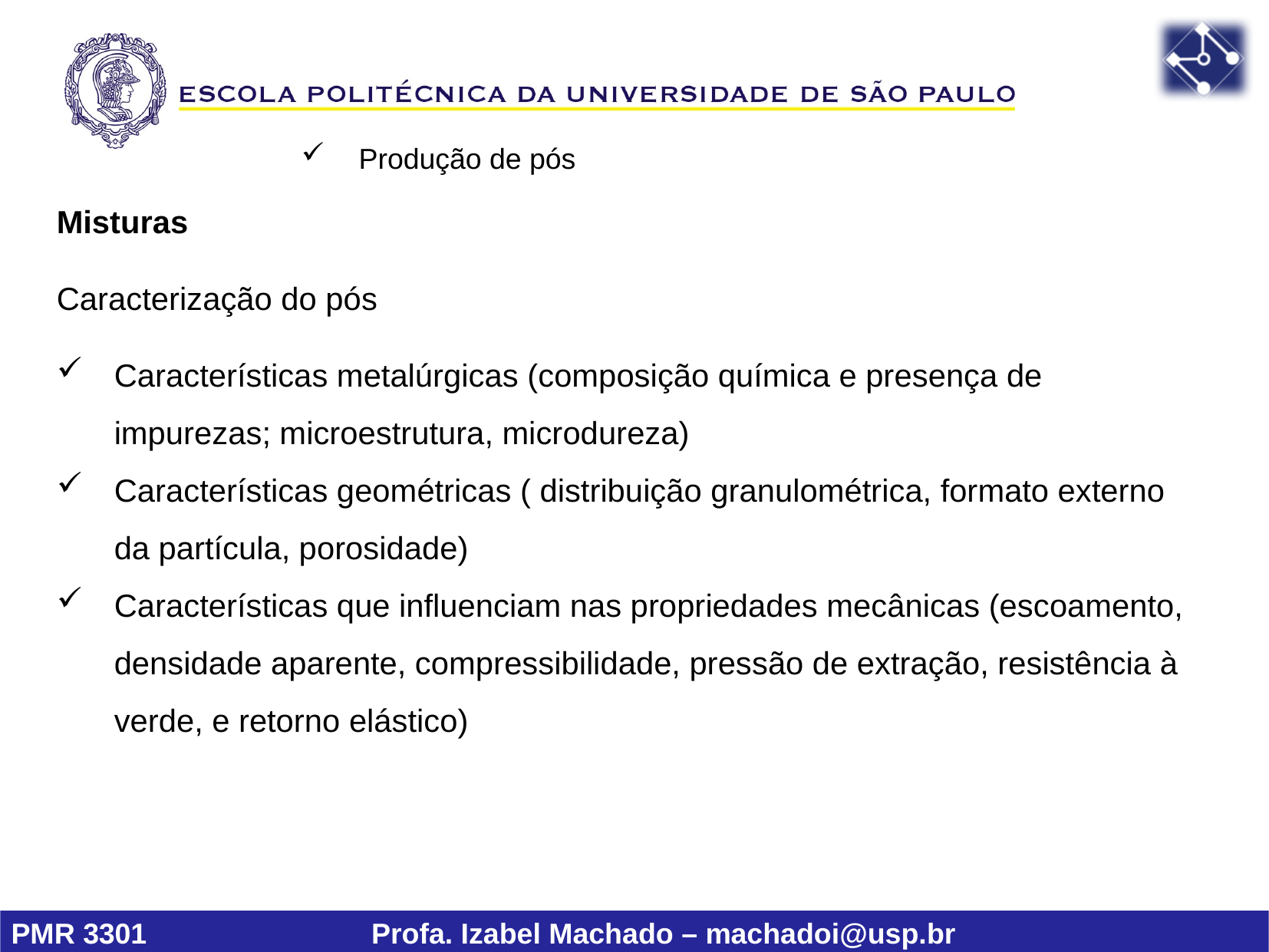

Produção de pós
Misturas
Caracterização do pós
Características metalúrgicas (composição química e presença de impurezas; microestrutura, microdureza)
Características geométricas ( distribuição granulométrica, formato externo da partícula, porosidade)
Características que influenciam nas propriedades mecânicas (escoamento, densidade aparente, compressibilidade, pressão de extração, resistência à verde, e retorno elástico)

Pré-ligados (ligas)